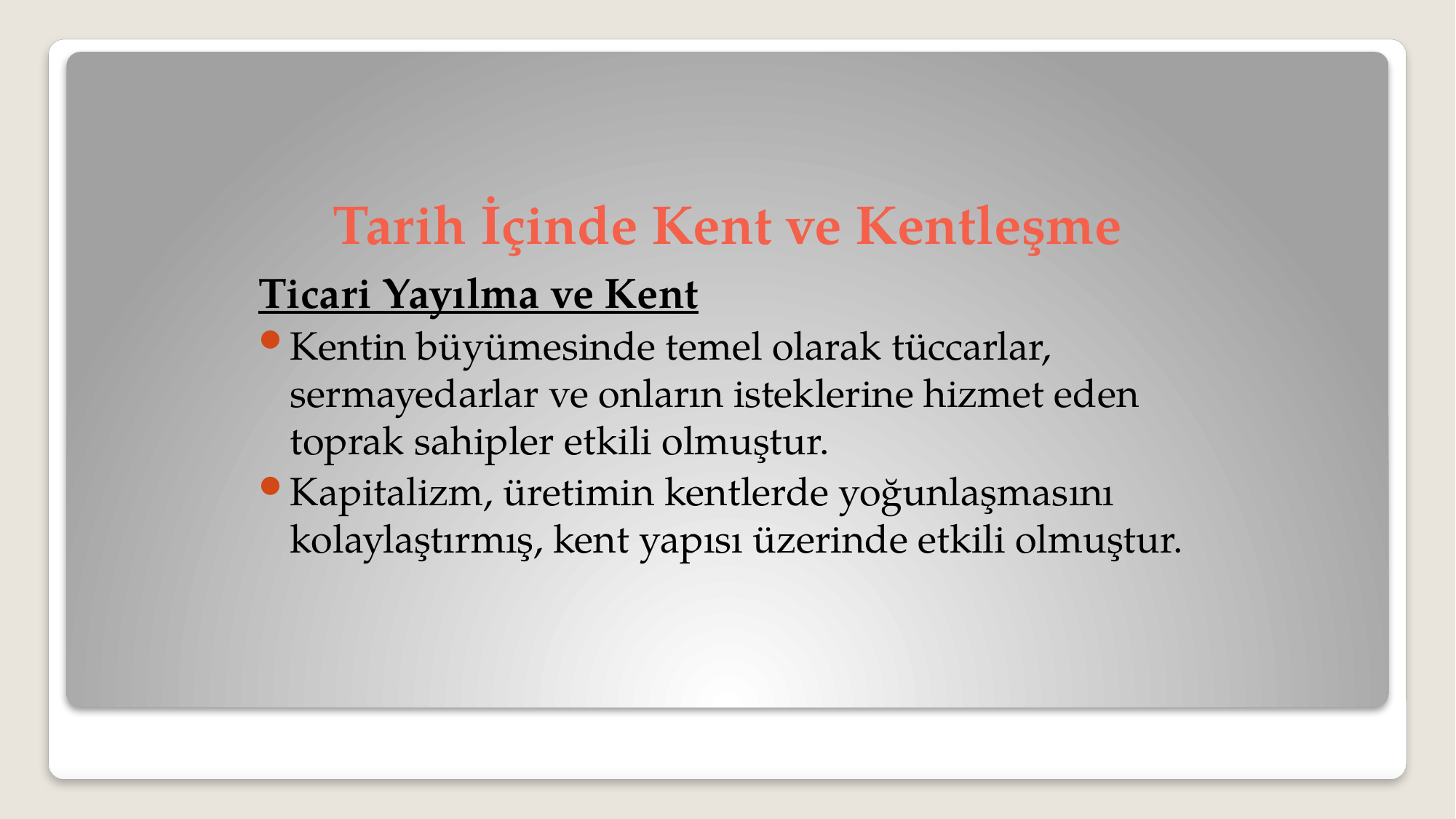

# Tarih İçinde Kent ve Kentleşme
Ticari Yayılma ve Kent
Kentin büyümesinde temel olarak tüccarlar, sermayedarlar ve onların isteklerine hizmet eden toprak sahipler etkili olmuştur.
Kapitalizm, üretimin kentlerde yoğunlaşmasını kolaylaştırmış, kent yapısı üzerinde etkili olmuştur.